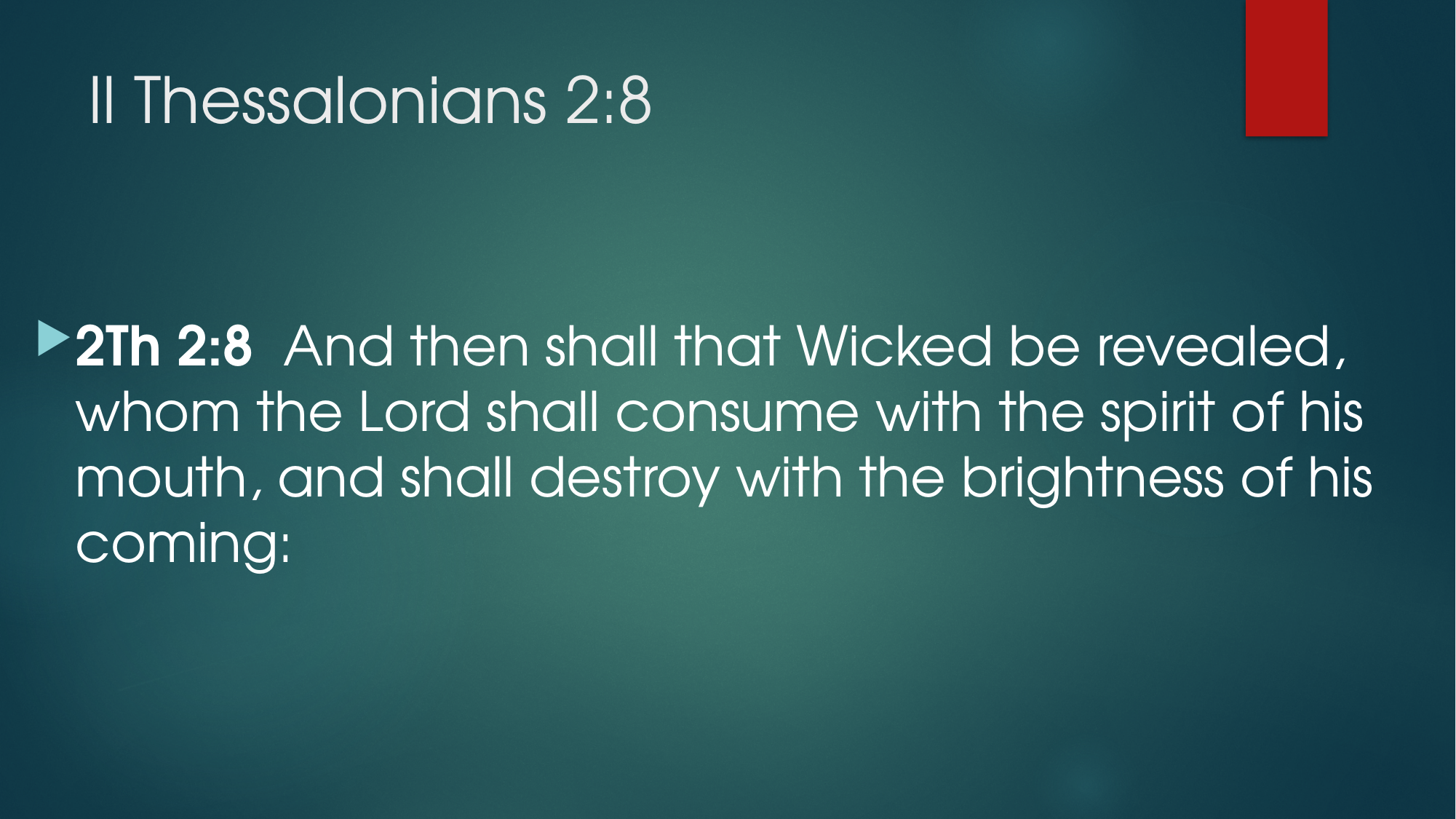

# II Thessalonians 2:8
2Th 2:8  And then shall that Wicked be revealed, whom the Lord shall consume with the spirit of his mouth, and shall destroy with the brightness of his coming: